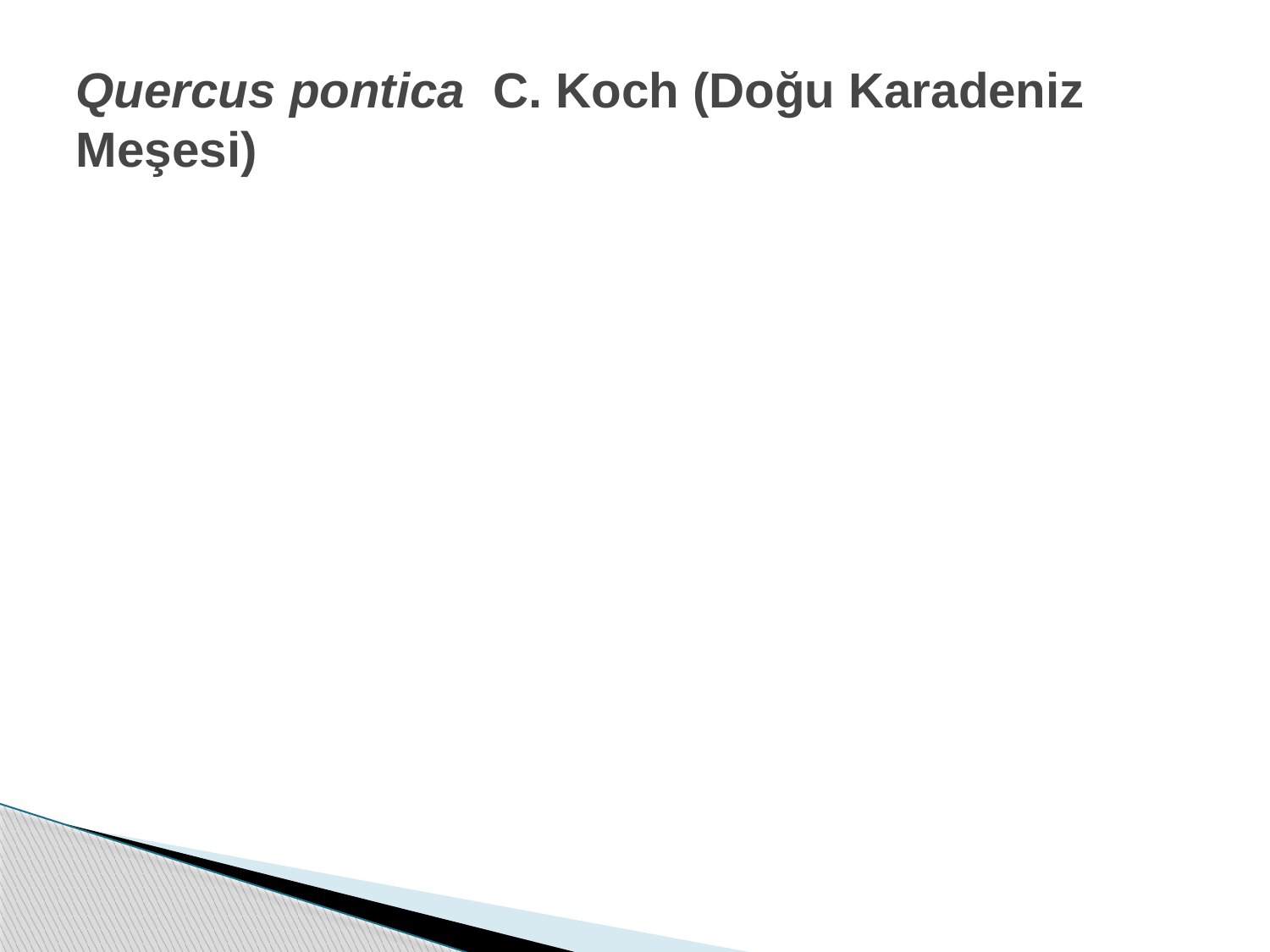

# Quercus pontica  C. Koch (Doğu Karadeniz Meşesi)